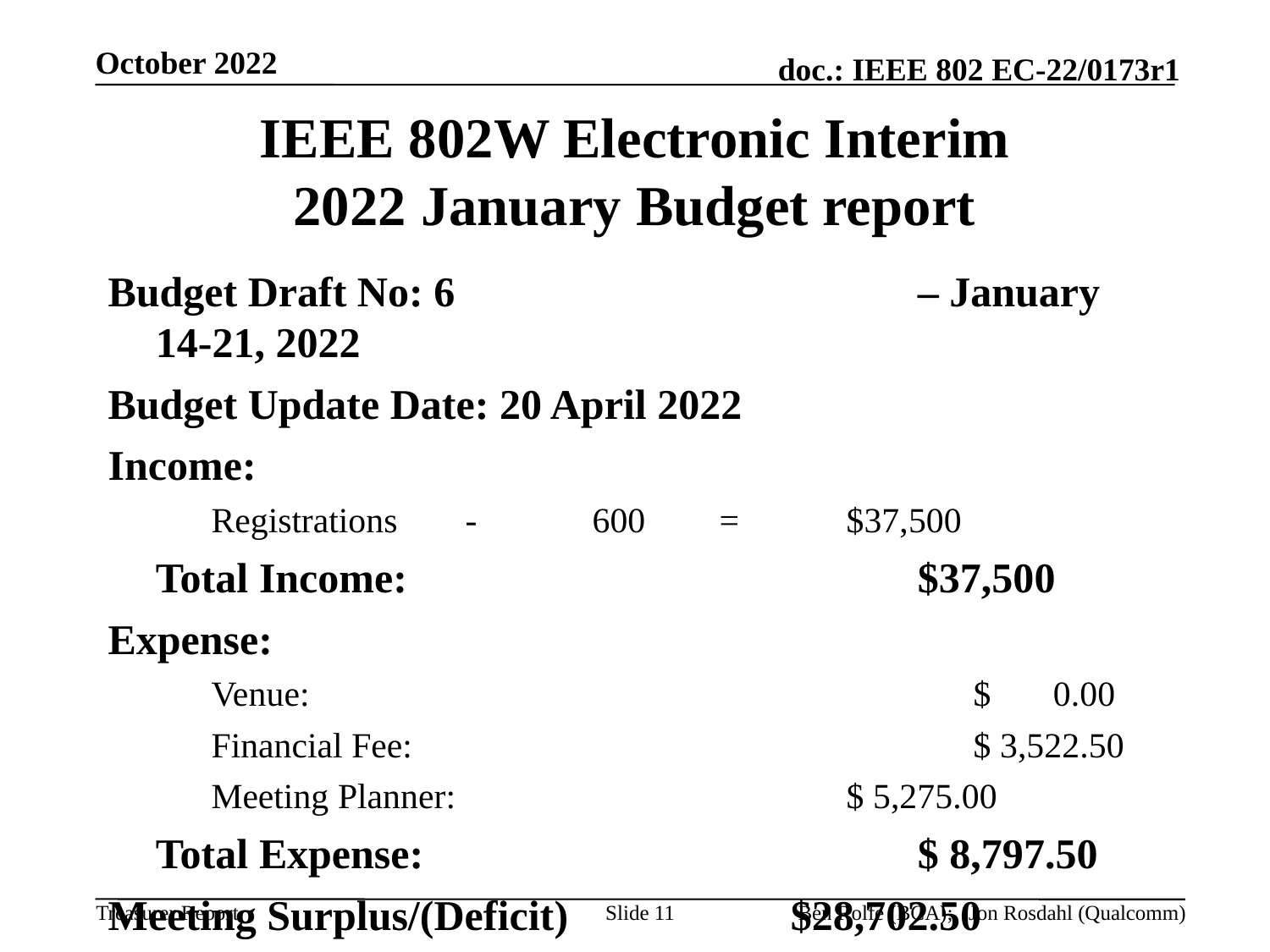

October 2022
# IEEE 802W Electronic Interim 2022 January Budget report
Budget Draft No: 6 				– January 14-21, 2022
Budget Update Date: 20 April 2022
Income:
	Registrations	-	600	= 	$37,500
	Total Income:					$37,500
Expense:
	Venue:						$       0.00
	Financial Fee:					$ 3,522.50
	Meeting Planner: 				$ 5,275.00
	Total Expense:				$ 8,797.50
Meeting Surplus/(Deficit)		$28,702.50

Slide 11
Ben Rolfe (BCA);   Jon Rosdahl (Qualcomm)